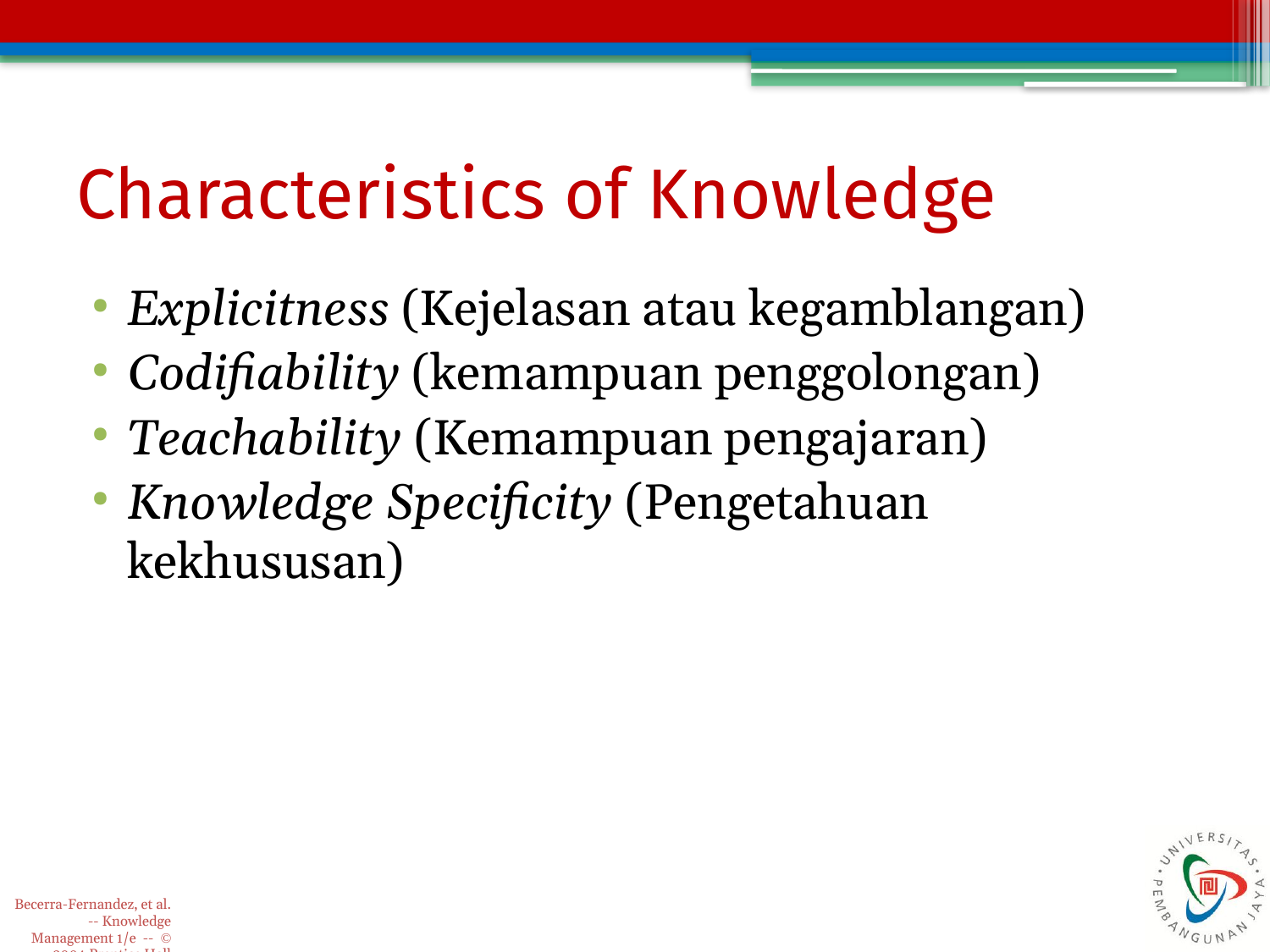

# Characteristics of Knowledge
Explicitness (Kejelasan atau kegamblangan)
Codifiability (kemampuan penggolongan)
Teachability (Kemampuan pengajaran)
Knowledge Specificity (Pengetahuan kekhususan)

Becerra-Fernandez, et al. -- Knowledge Management 1/e  --  © 2004 Prentice Hall